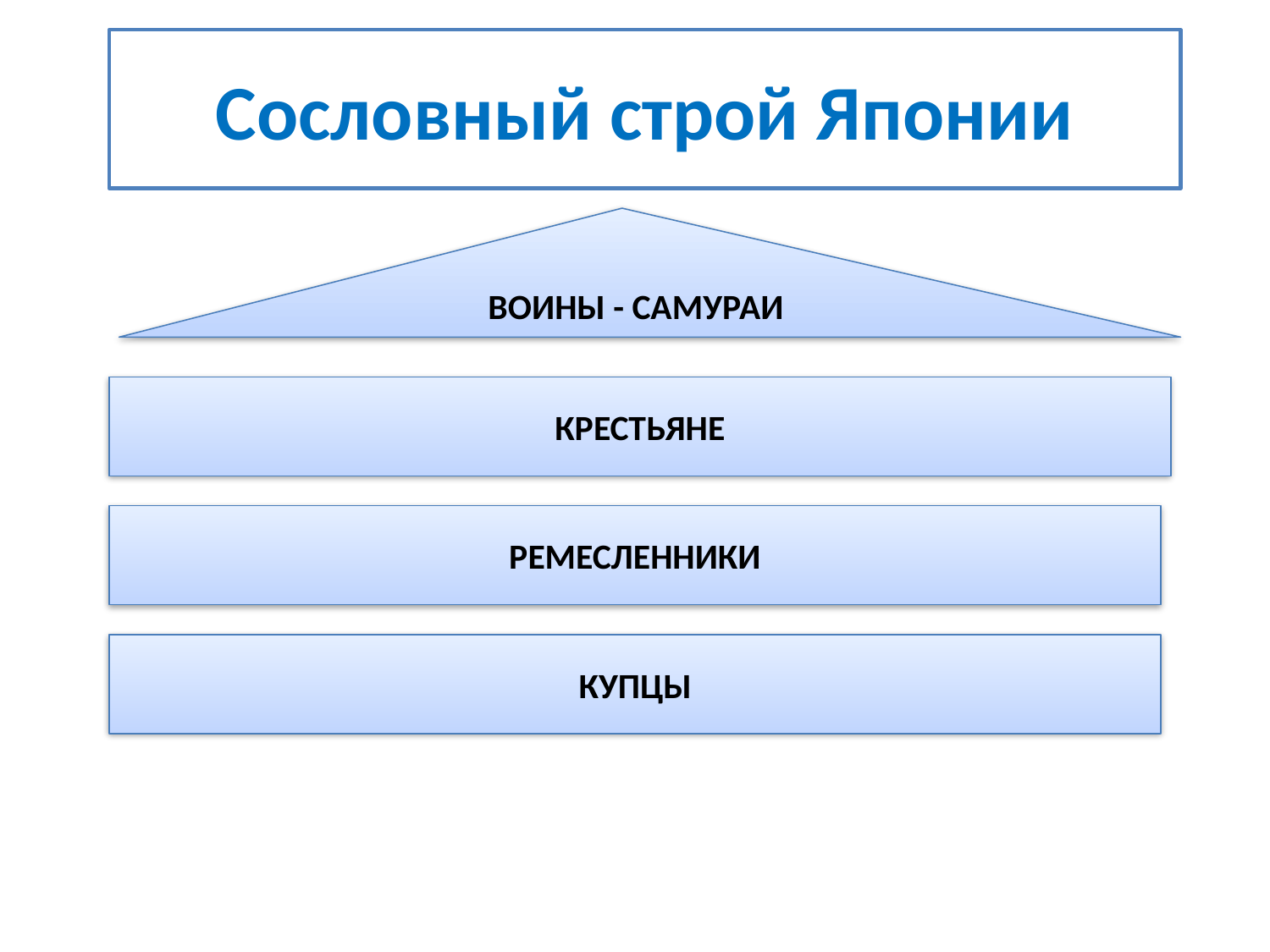

Сословный строй Японии
ВОИНЫ - САМУРАИ

КРЕСТЬЯНЕ
РЕМЕСЛЕННИКИ
КУПЦЫ